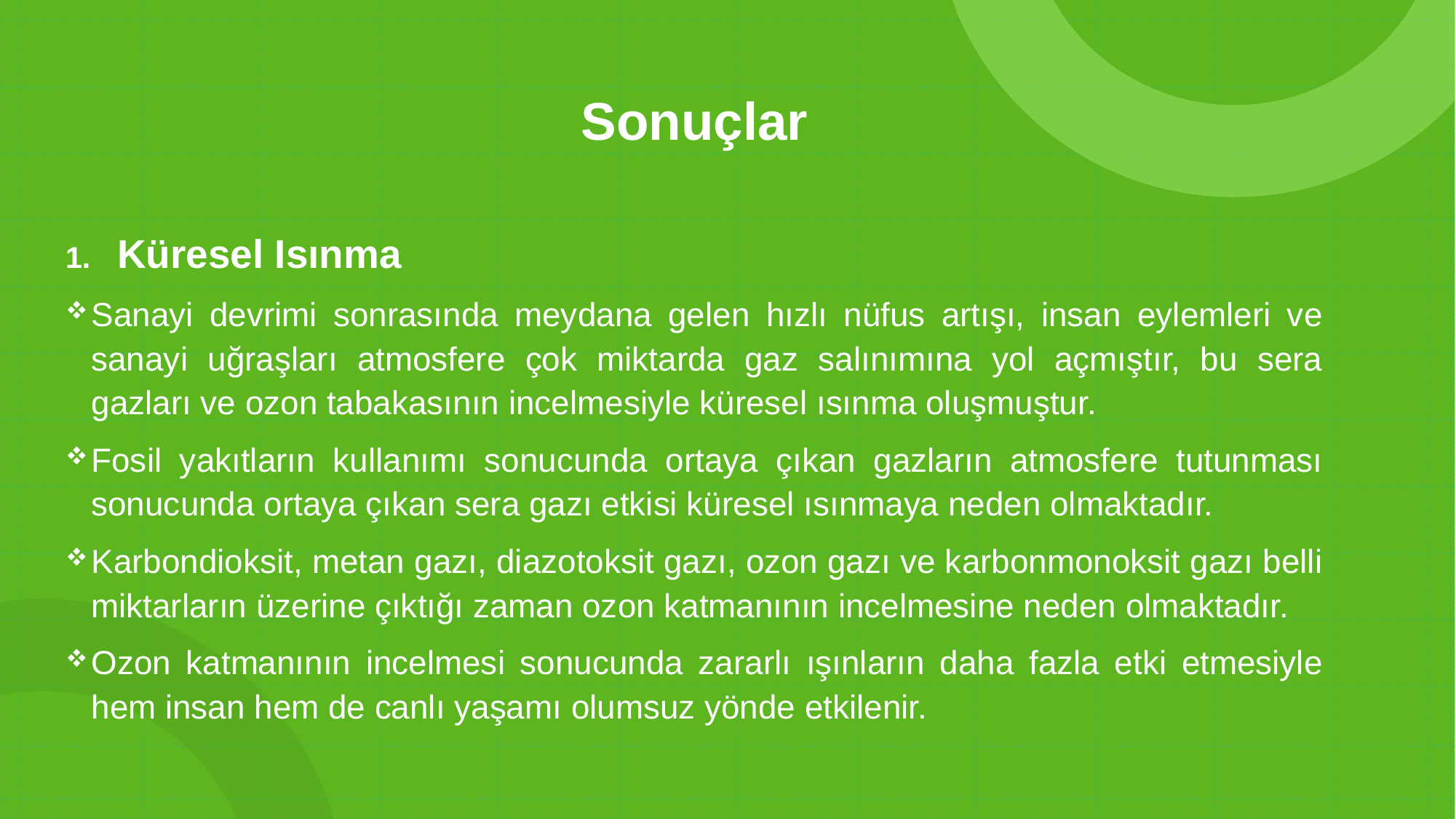

# Sonuçlar
Küresel Isınma
Sanayi devrimi sonrasında meydana gelen hızlı nüfus artışı, insan eylemleri ve sanayi uğraşları atmosfere çok miktarda gaz salınımına yol açmıştır, bu sera gazları ve ozon tabakasının incelmesiyle küresel ısınma oluşmuştur.
Fosil yakıtların kullanımı sonucunda ortaya çıkan gazların atmosfere tutunması sonucunda ortaya çıkan sera gazı etkisi küresel ısınmaya neden olmaktadır.
Karbondioksit, metan gazı, diazotoksit gazı, ozon gazı ve karbonmonoksit gazı belli miktarların üzerine çıktığı zaman ozon katmanının incelmesine neden olmaktadır.
Ozon katmanının incelmesi sonucunda zararlı ışınların daha fazla etki etmesiyle hem insan hem de canlı yaşamı olumsuz yönde etkilenir.